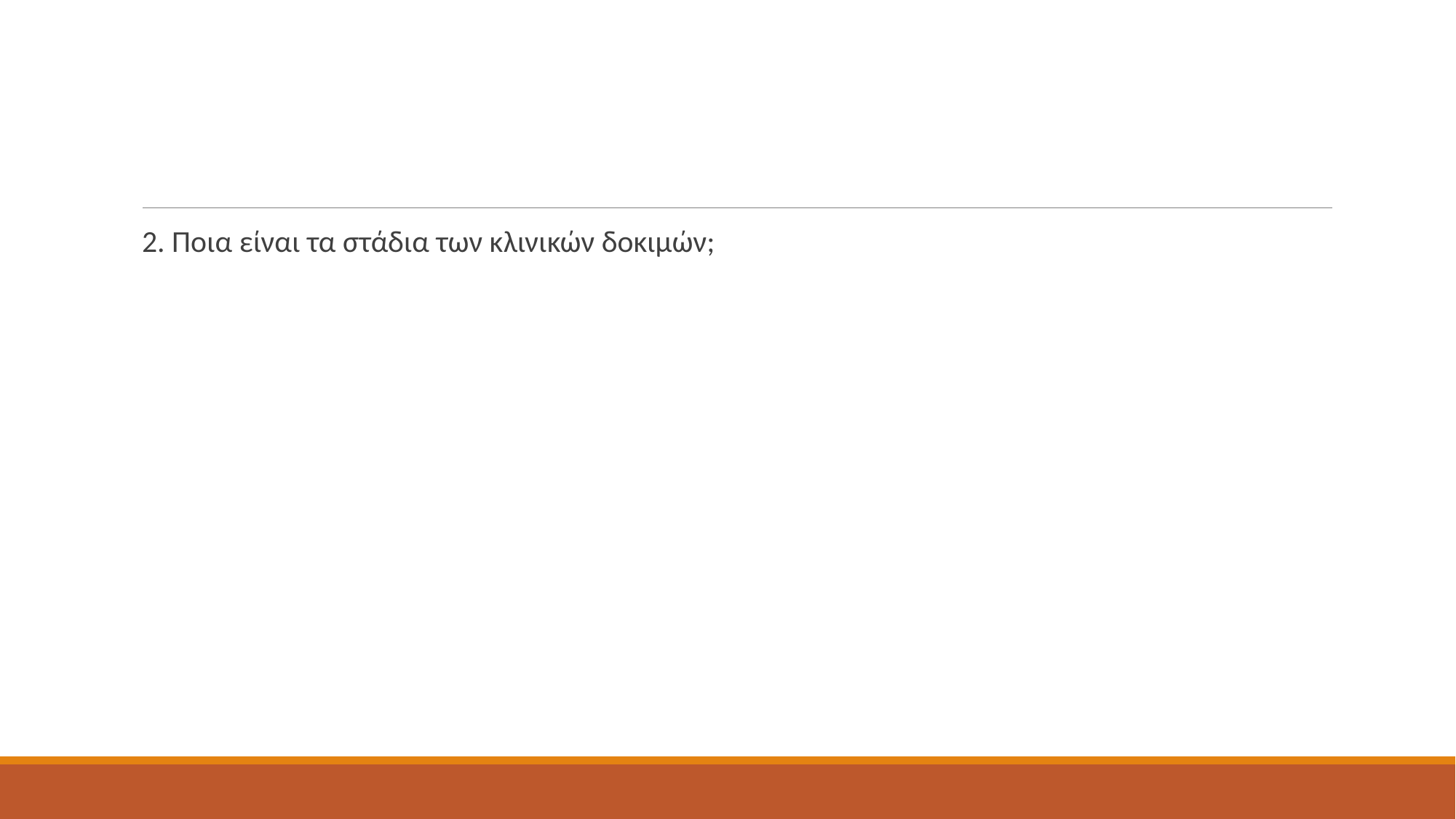

#
2. Ποια είναι τα στάδια των κλινικών δοκιμών;